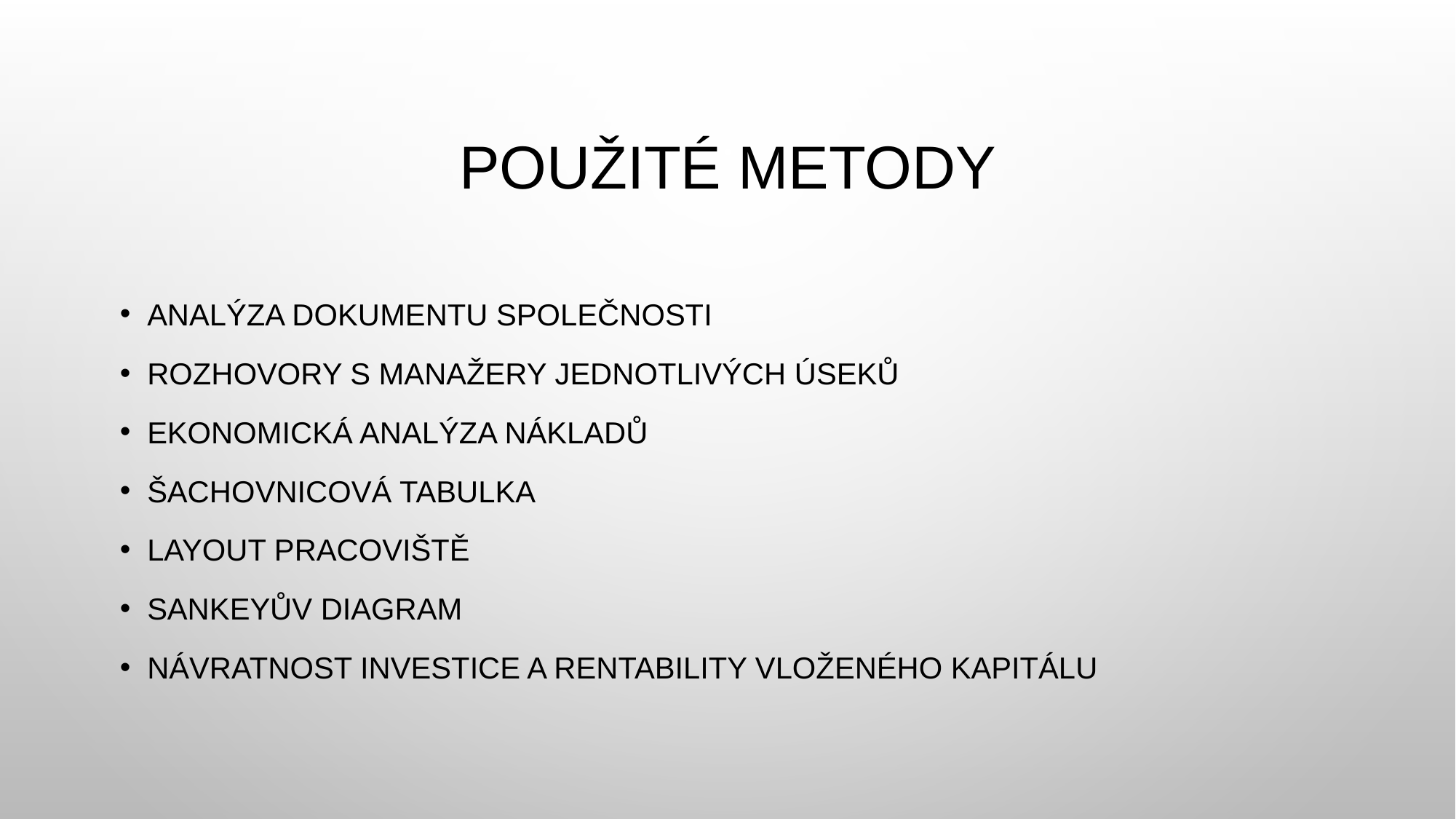

# Použité metody
Analýza dokumentu společnosti
Rozhovory s manažery jednotlivých úseků
Ekonomická analýza nákladů
Šachovnicová tabulka
Layout pracoviště
Sankeyův diagram
Návratnost investice a rentability vloženého kapitálu